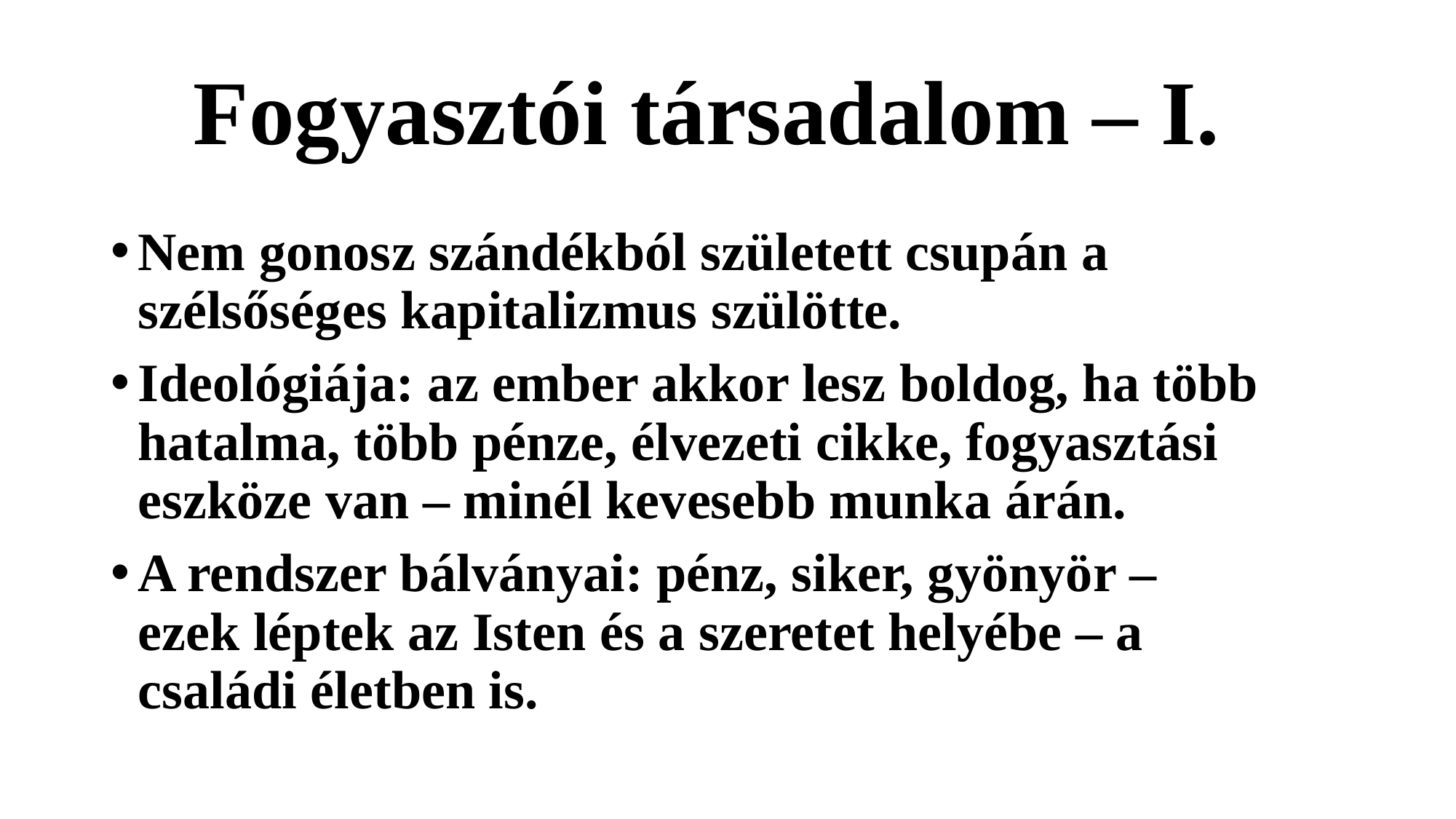

# Fogyasztói társadalom – I.
Nem gonosz szándékból született csupán a szélsőséges kapitalizmus szülötte.
Ideológiája: az ember akkor lesz boldog, ha több hatalma, több pénze, élvezeti cikke, fogyasztási eszköze van – minél kevesebb munka árán.
A rendszer bálványai: pénz, siker, gyönyör – ezek léptek az Isten és a szeretet helyébe – a családi életben is.